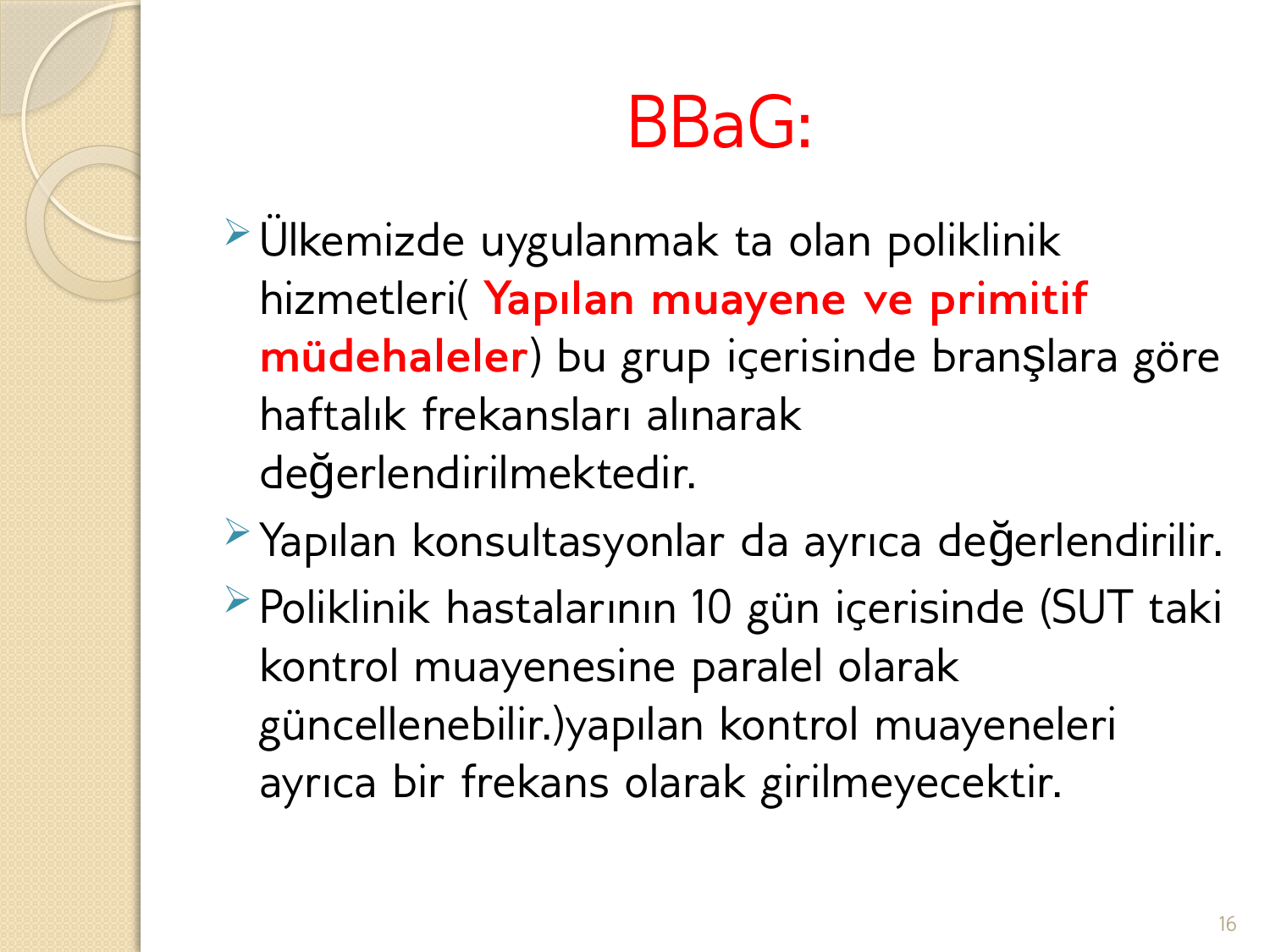

# BBaG:
Ülkemizde uygulanmak ta olan poliklinik hizmetleri( Yapılan muayene ve primitif müdehaleler) bu grup içerisinde branşlara göre haftalık frekansları alınarak değerlendirilmektedir.
Yapılan konsultasyonlar da ayrıca değerlendirilir.
Poliklinik hastalarının 10 gün içerisinde (SUT taki kontrol muayenesine paralel olarak güncellenebilir.)yapılan kontrol muayeneleri ayrıca bir frekans olarak girilmeyecektir.

16